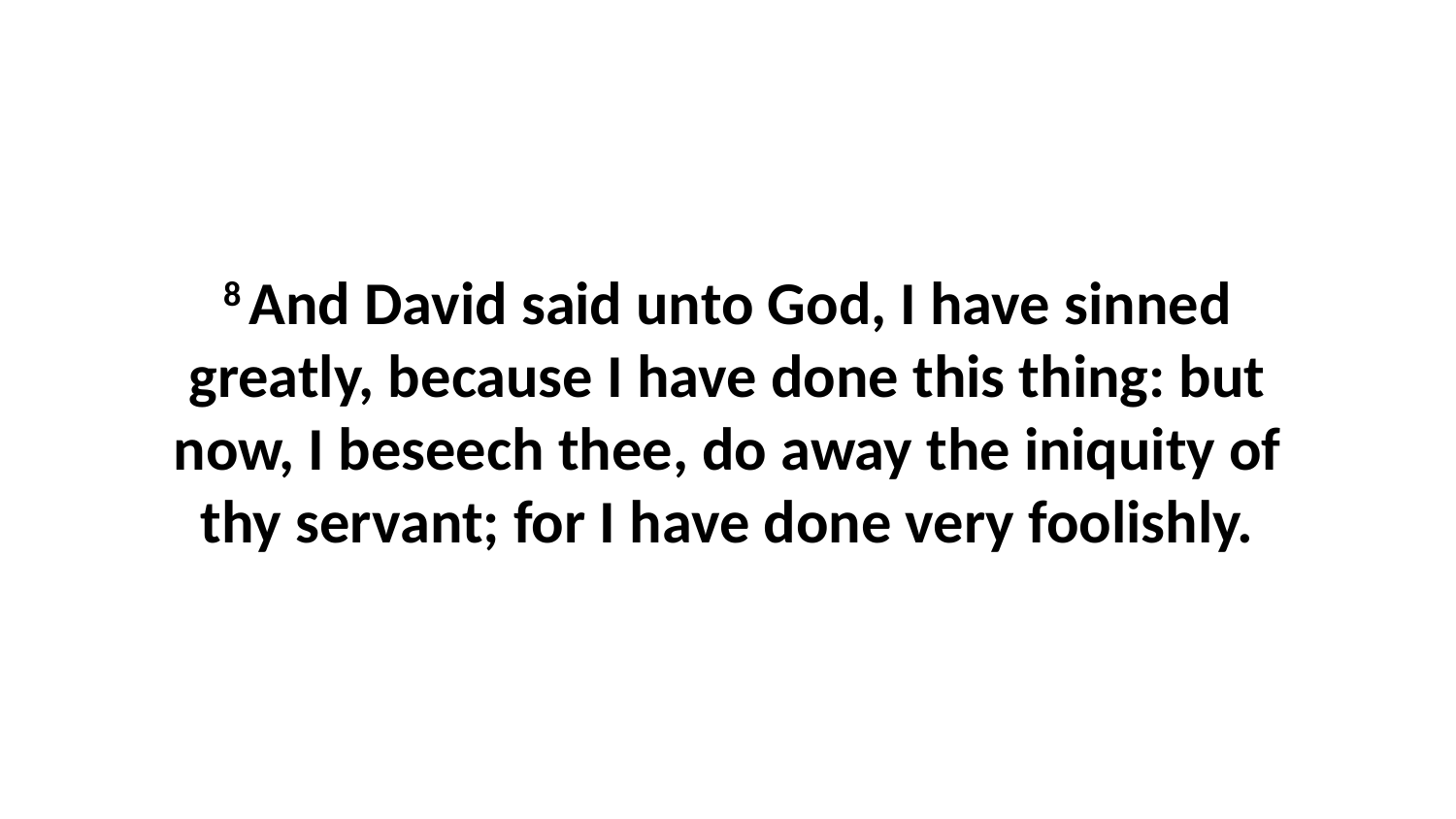

8 And David said unto God, I have sinned greatly, because I have done this thing: but now, I beseech thee, do away the iniquity of thy servant; for I have done very foolishly.